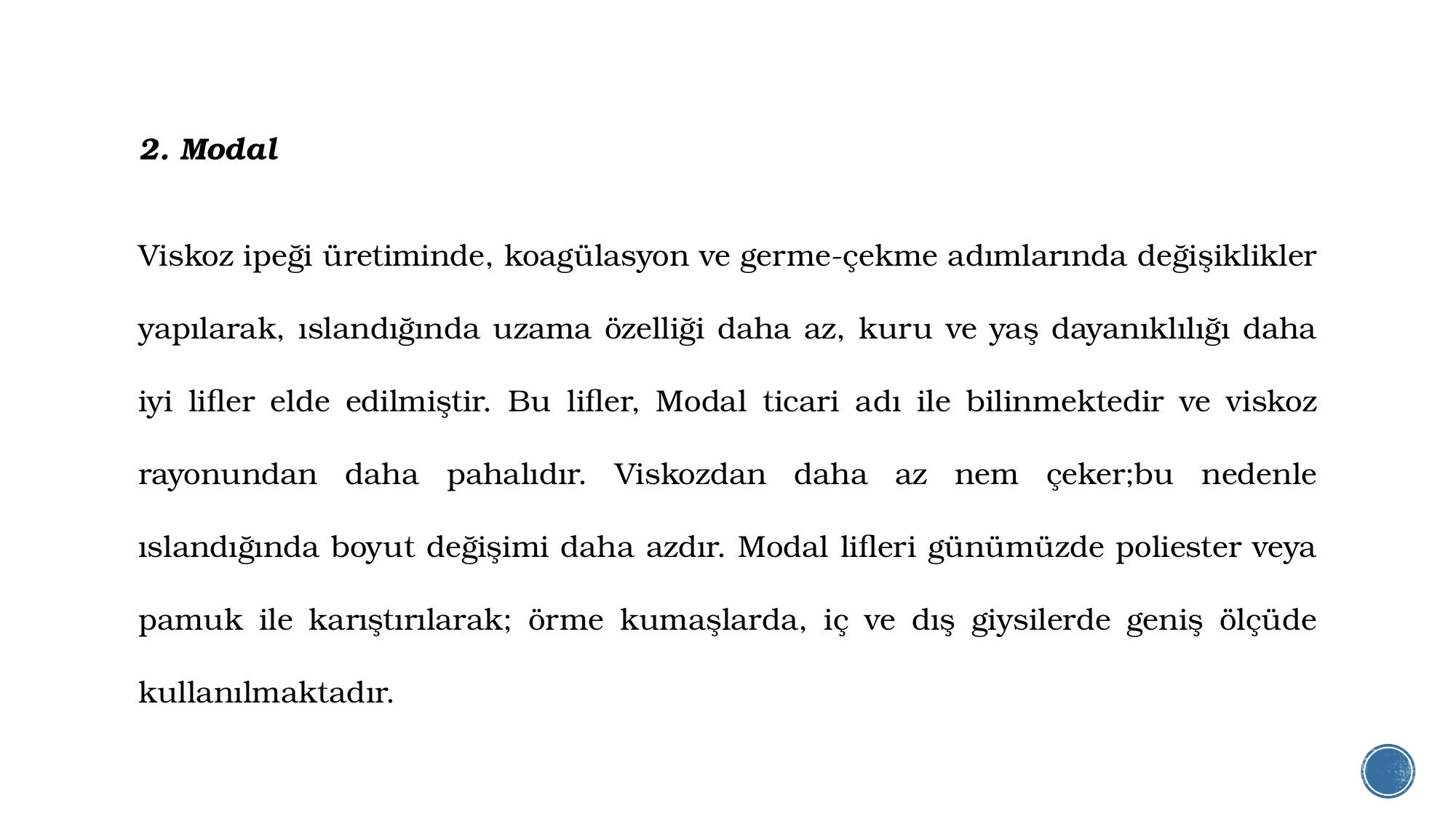

2. Modal
Viskoz ipeği üretiminde, koagülasyon ve germe-çekme adımlarında değişiklikler yapılarak, ıslandığında uzama özelliği daha az, kuru ve yaş dayanıklılığı daha iyi lifler elde edilmiştir. Bu lifler, Modal ticari adı ile bilinmektedir ve viskoz rayonundan daha pahalıdır. Viskozdan daha az nem çeker;bu nedenle ıslandığında boyut değişimi daha azdır. Modal lifleri günümüzde poliester veya pamuk ile karıştırılarak; örme kumaşlarda, iç ve dış giysilerde geniş ölçüde kullanılmaktadır.